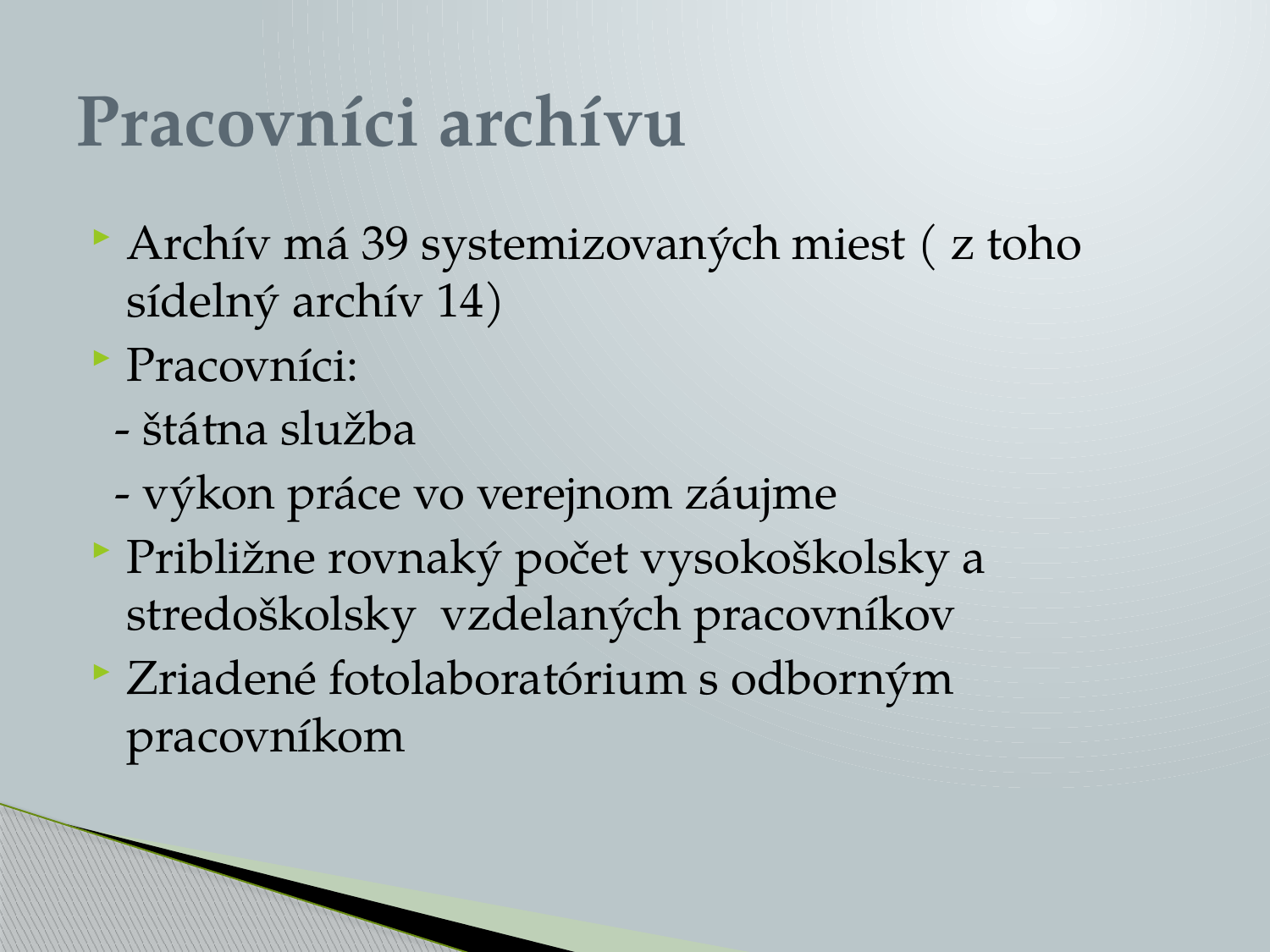

# Pracovníci archívu
Archív má 39 systemizovaných miest ( z toho sídelný archív 14)
Pracovníci:
  - štátna služba
  - výkon práce vo verejnom záujme
Približne rovnaký počet vysokoškolsky a stredoškolsky  vzdelaných pracovníkov
Zriadené fotolaboratórium s odborným pracovníkom